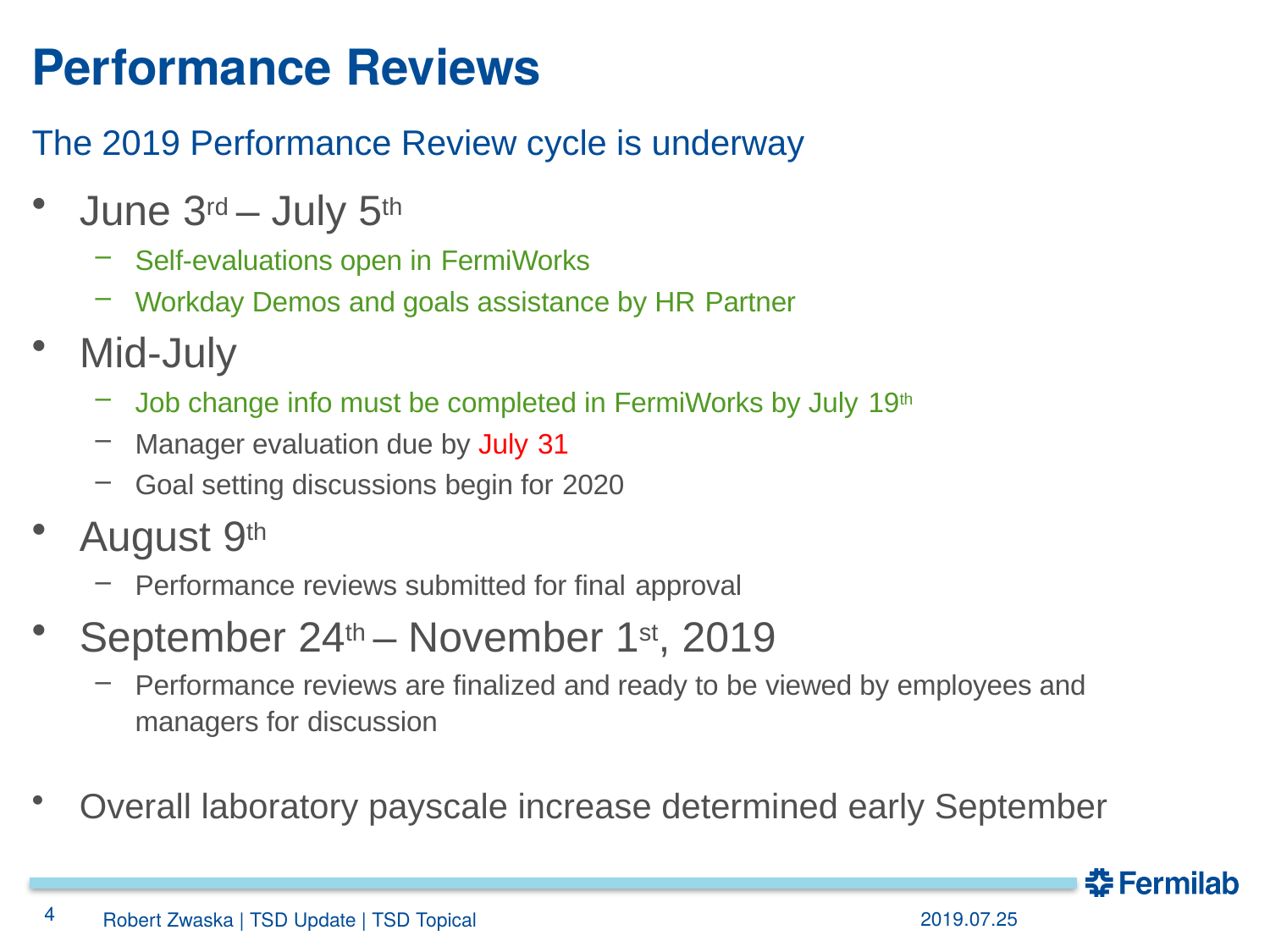

# Performance Reviews
The 2019 Performance Review cycle is underway
June 3rd – July 5th
Self-evaluations open in FermiWorks
Workday Demos and goals assistance by HR Partner
Mid-July
Job change info must be completed in FermiWorks by July 19th
Manager evaluation due by July 31
Goal setting discussions begin for 2020
August 9th
Performance reviews submitted for final approval
September 24th – November 1st, 2019
Performance reviews are finalized and ready to be viewed by employees and  managers for discussion

Overall laboratory payscale increase determined early September